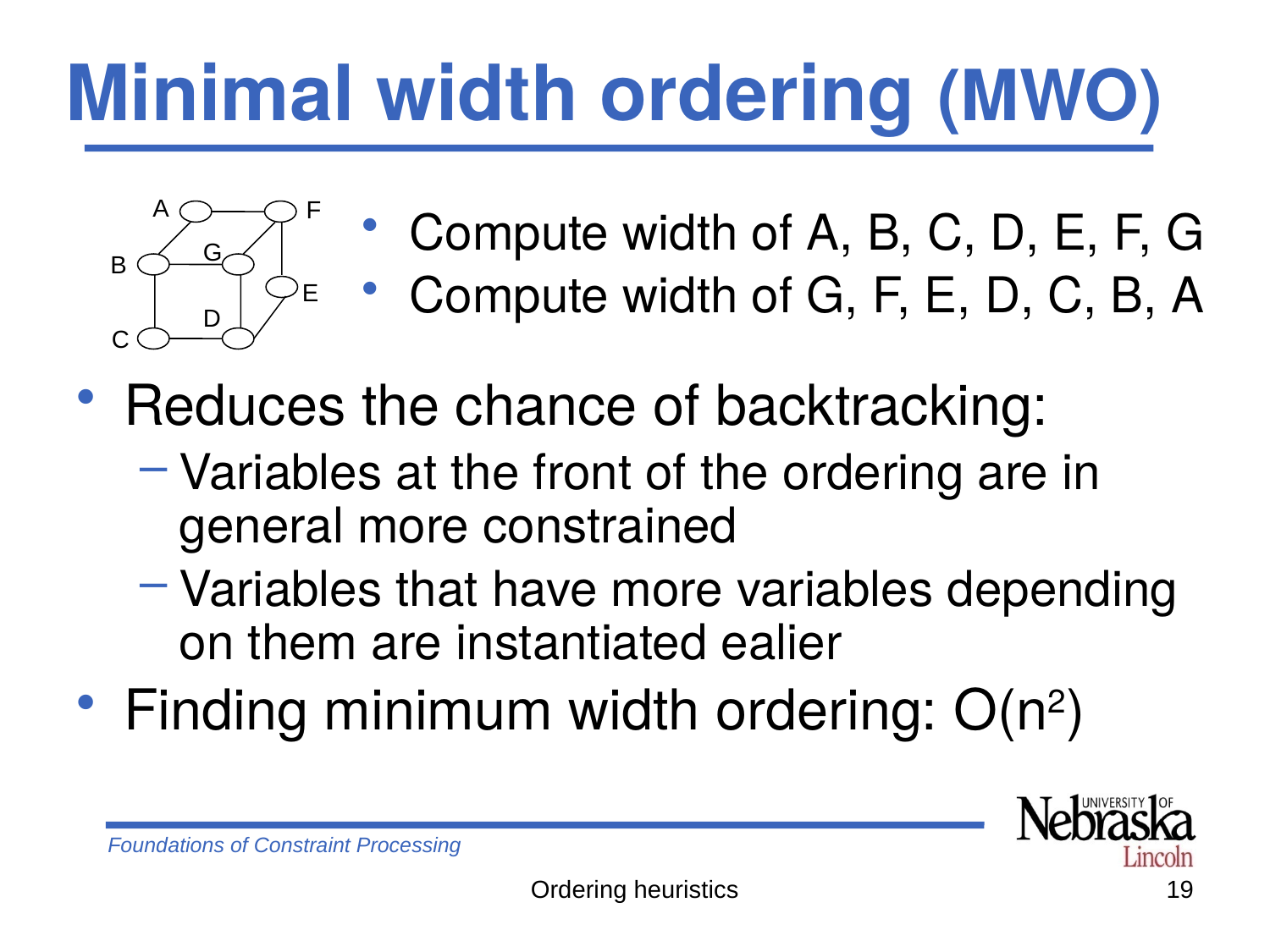

# Minimal width ordering (MWO)
A
F

Compute width of A, B, C, D, E, F, G
Compute width of G, F, E, D, C, B, A

G
B

E

D

C

Reduces the chance of backtracking:
Variables at the front of the ordering are in general more constrained
Variables that have more variables depending on them are instantiated ealier
Finding minimum width ordering: O(n2)
Ordering heuristics
19